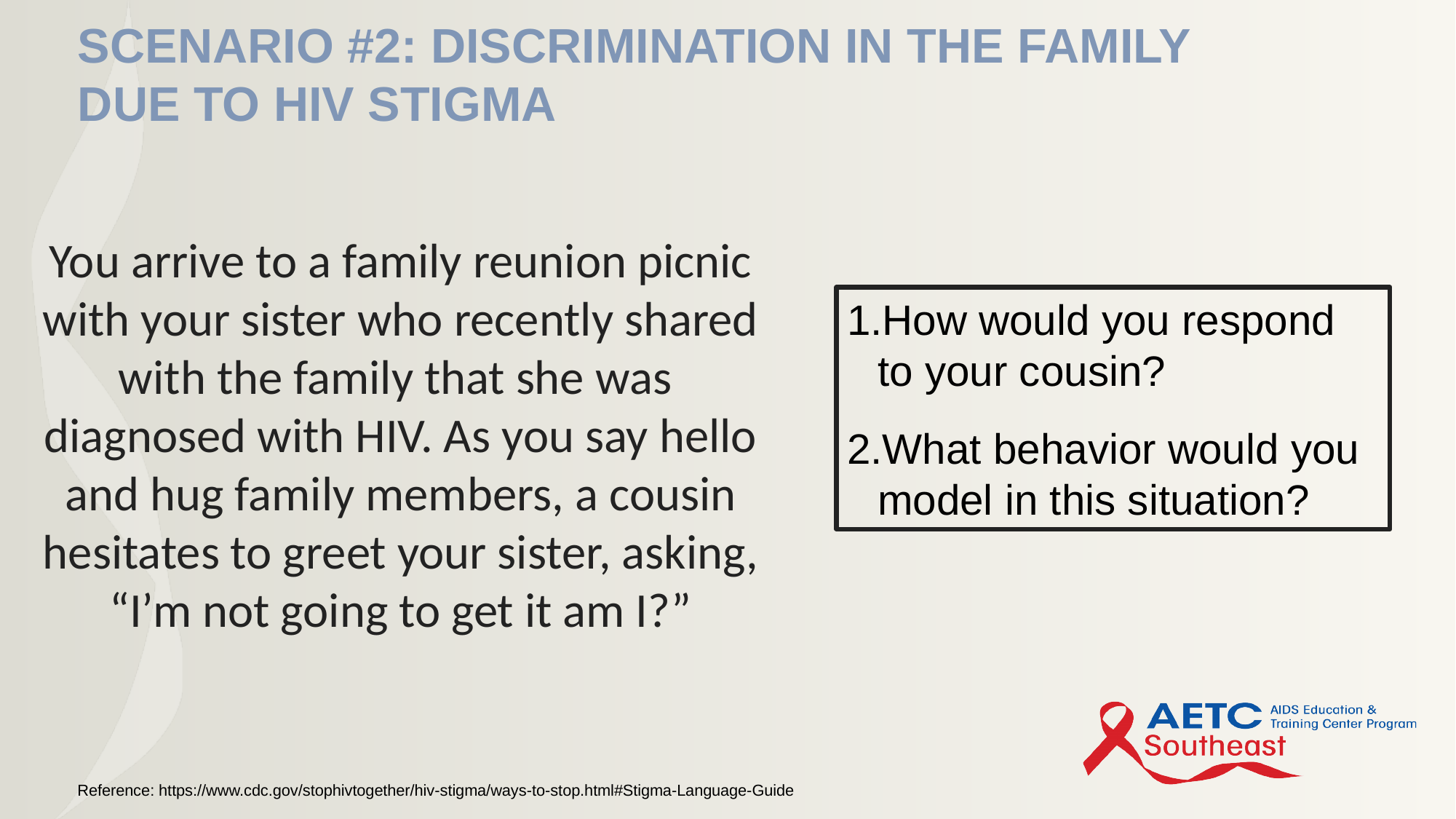

SCENARIO #2: Discrimination In THE FAMILY
due to HIV stigma

You arrive to a family reunion picnic with your sister who recently shared with the family that she was  diagnosed with HIV. As you say hello and hug family members, a cousin hesitates to greet your sister, asking, “I’m not going to get it am I?”
How would you respond to your cousin?
What behavior would you model in this situation?
Reference: https://www.cdc.gov/stophivtogether/hiv-stigma/ways-to-stop.html#Stigma-Language-Guide